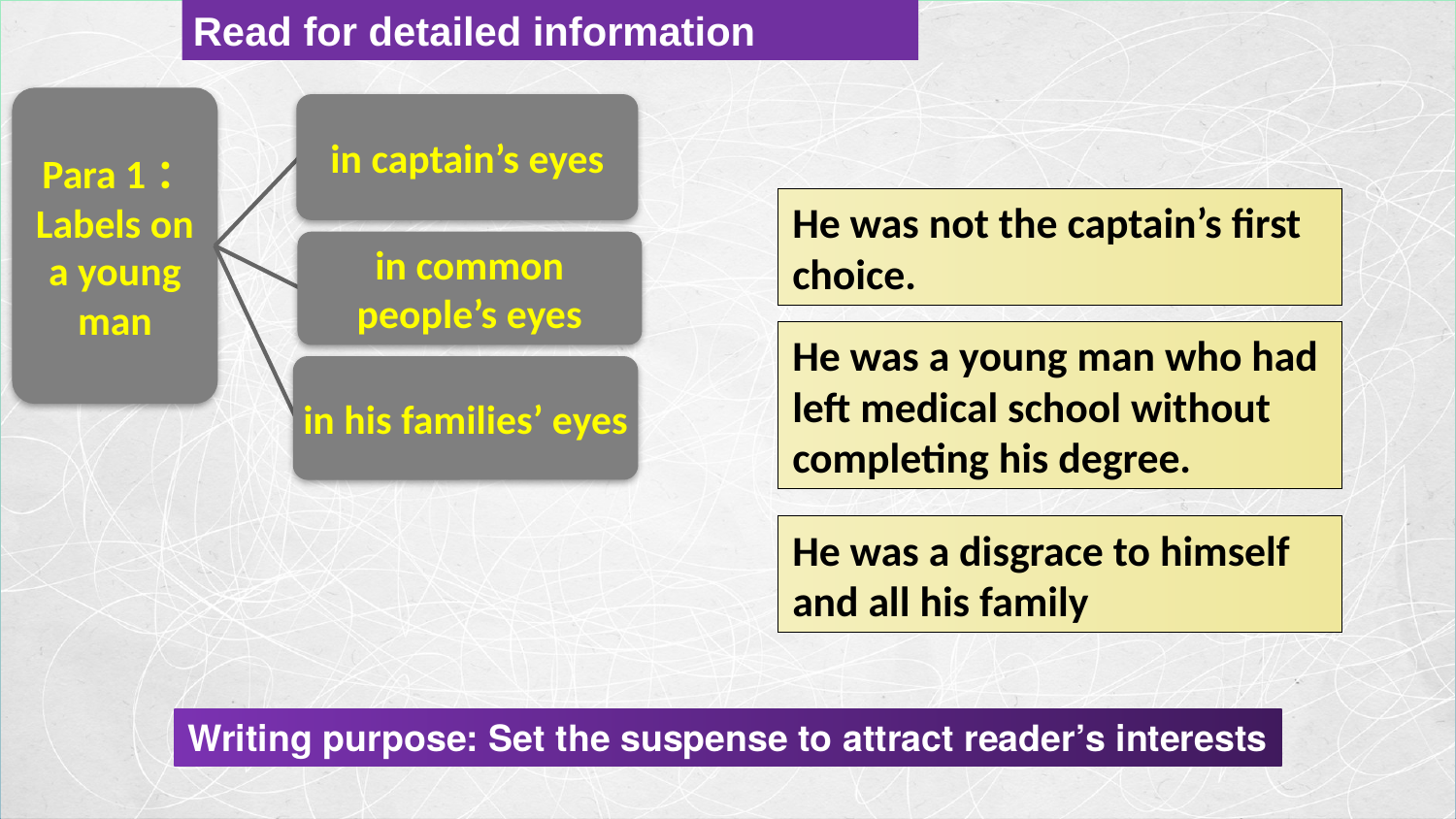

Read for detailed information
  Para 1：Labels on a young man

in captain’s eyes

in common people’s eyes

in his families’ eyes
He was not the captain’s first choice.
He was a young man who had left medical school without completing his degree.
He was a disgrace to himself and all his family
Writing purpose: Set the suspense to attract reader’s interests